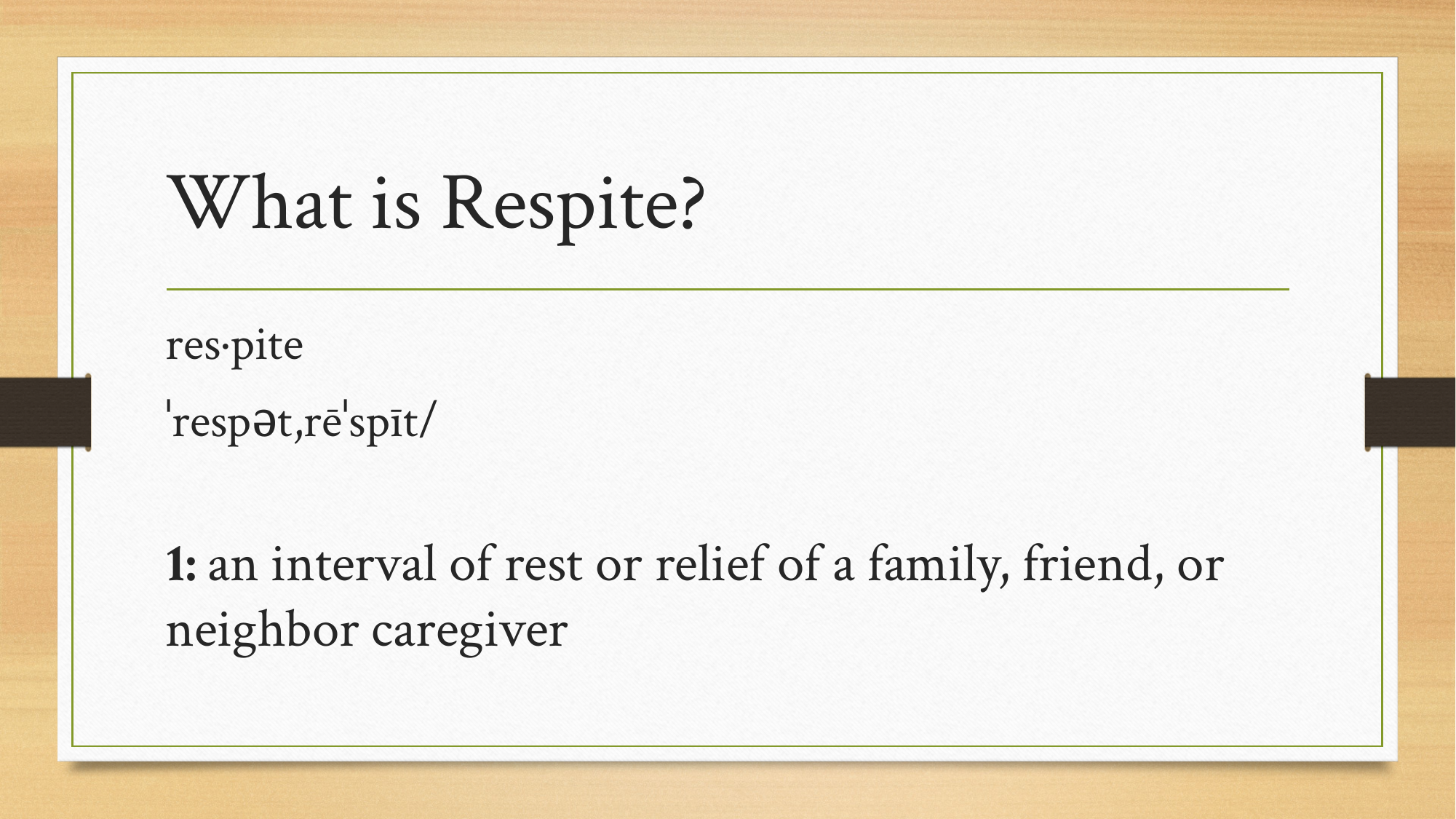

# What is Respite?
res·pite
ˈrespət,rēˈspīt/

1: an interval of rest or relief of a family, friend, or neighbor caregiver